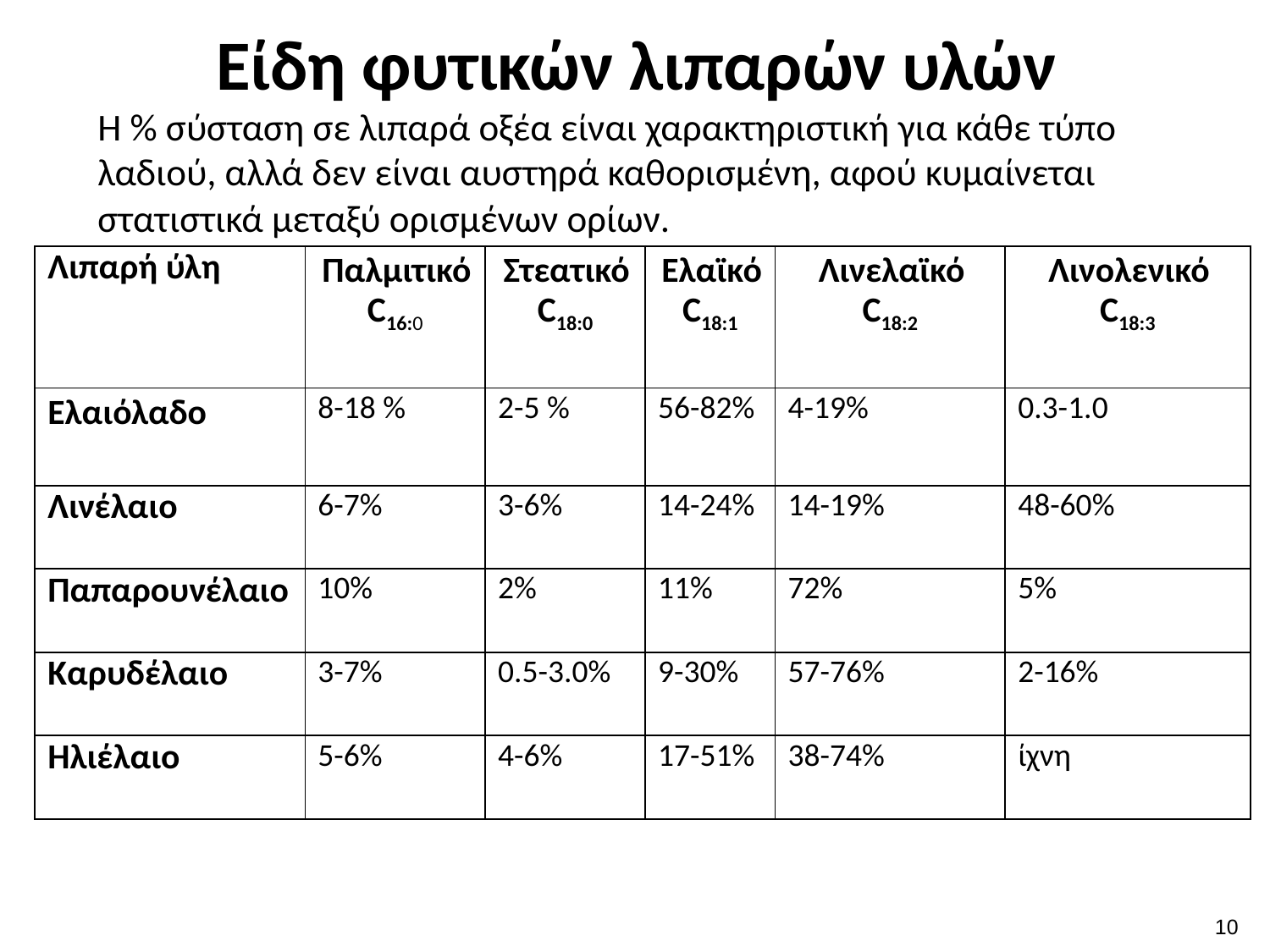

# Είδη φυτικών λιπαρών υλών
Η % σύσταση σε λιπαρά οξέα είναι χαρακτηριστική για κάθε τύπο λαδιού, αλλά δεν είναι αυστηρά καθορισμένη, αφού κυμαίνεται στατιστικά μεταξύ ορισμένων ορίων.

| Λιπαρή ύλη | Παλμιτικό C16:0 | Στεατικό C18:0 | Ελαϊκό C18:1 | Λινελαϊκό C18:2 | Λινολενικό C18:3 |
| --- | --- | --- | --- | --- | --- |
| Ελαιόλαδο | 8-18 % | 2-5 % | 56-82% | 4-19% | 0.3-1.0 |
| Λινέλαιο | 6-7% | 3-6% | 14-24% | 14-19% | 48-60% |
| Παπαρουνέλαιο | 10% | 2% | 11% | 72% | 5% |
| Καρυδέλαιο | 3-7% | 0.5-3.0% | 9-30% | 57-76% | 2-16% |
| Ηλιέλαιο | 5-6% | 4-6% | 17-51% | 38-74% | ίχνη |
10